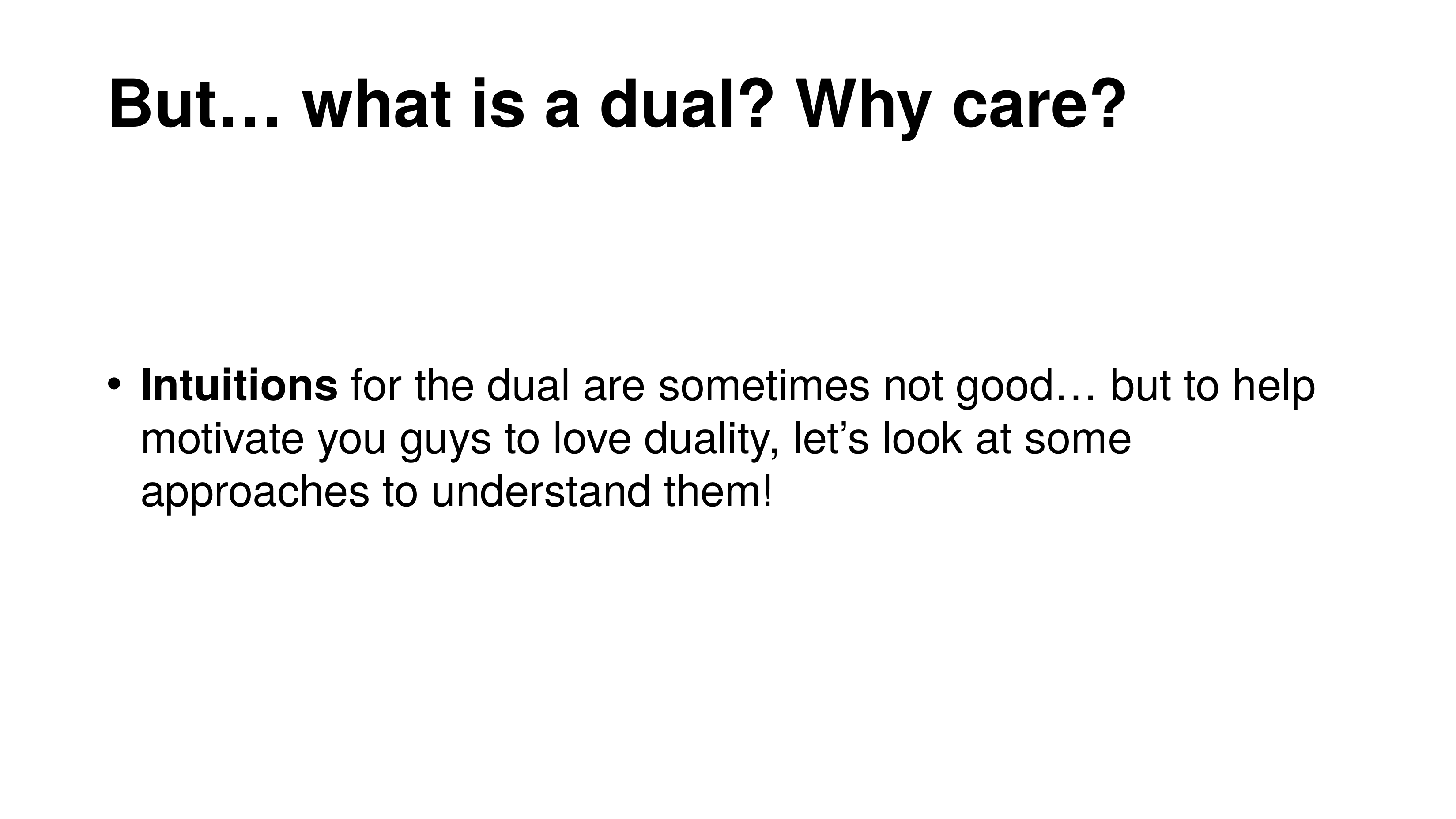

# But… what is a dual? Why care?

Intuitions for the dual are sometimes not good… but to help motivate you guys to love duality, let’s look at some approaches to understand them!